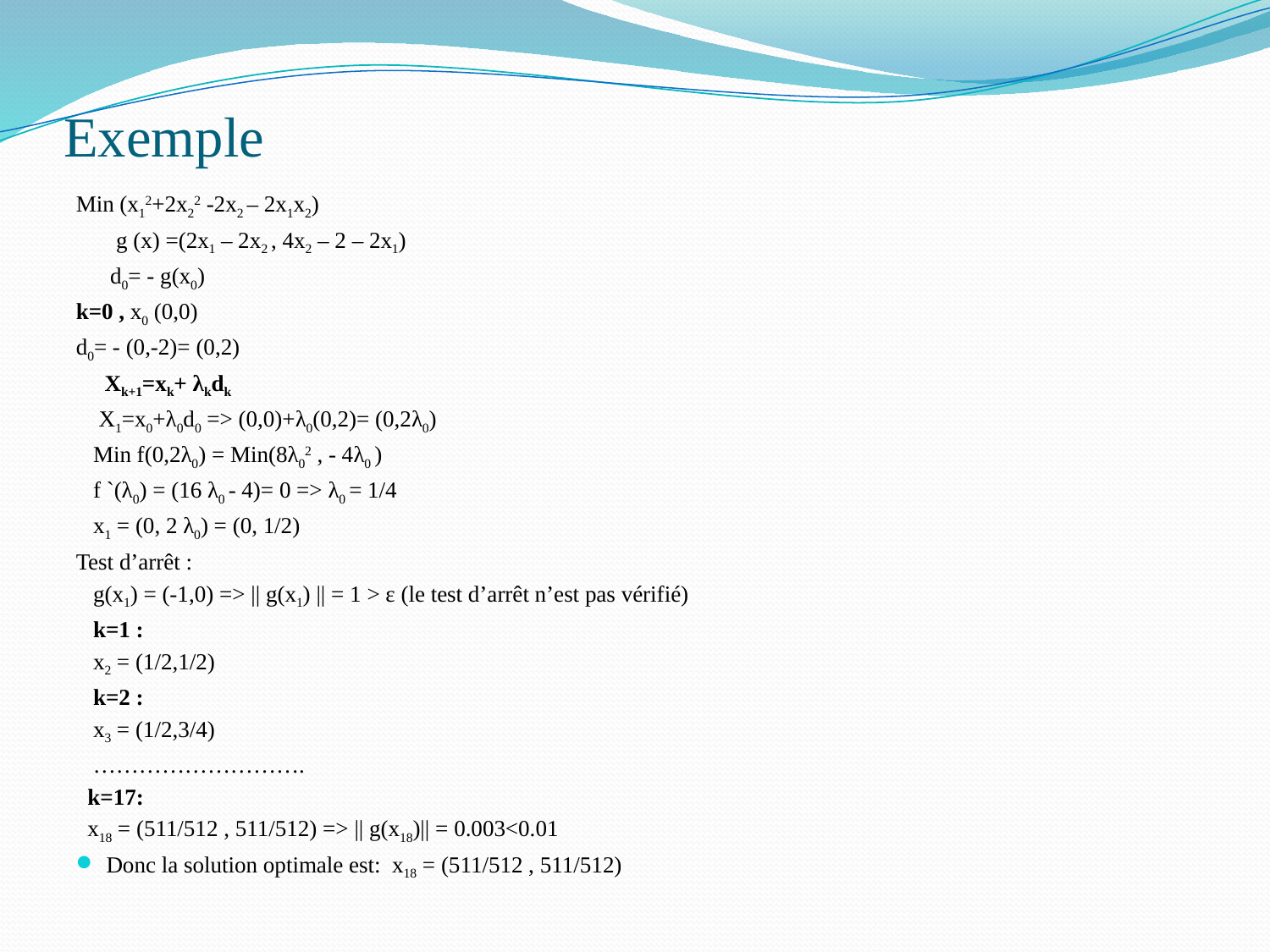

# Exemple
Min (x12+2x22 -2x2 – 2x1x2)
       g (x) =(2x1 – 2x2 , 4x2 – 2 – 2x1)
      d0= - g(x0)
k=0 , x0 (0,0)
d0= - (0,-2)= (0,2)
     Xk+1=xk+ λkdk
    X1=x0+λ0d0 => (0,0)+λ0(0,2)= (0,2λ0)
   Min f(0,2λ0) = Min(8λ02 , - 4λ0 )
   f `(λ0) = (16 λ0 - 4)= 0 => λ0 = 1/4
   x1 = (0, 2 λ0) = (0, 1/2)
Test d’arrêt :
   g(x1) = (-1,0) => || g(x1) || = 1 > ε (le test d’arrêt n’est pas vérifié)
   k=1 :
   x2 = (1/2,1/2)
   k=2 :
   x3 = (1/2,3/4)
   ……………………….
  k=17:
  x18 = (511/512 , 511/512) => || g(x18)|| = 0.003<0.01
Donc la solution optimale est:  x18 = (511/512 , 511/512)